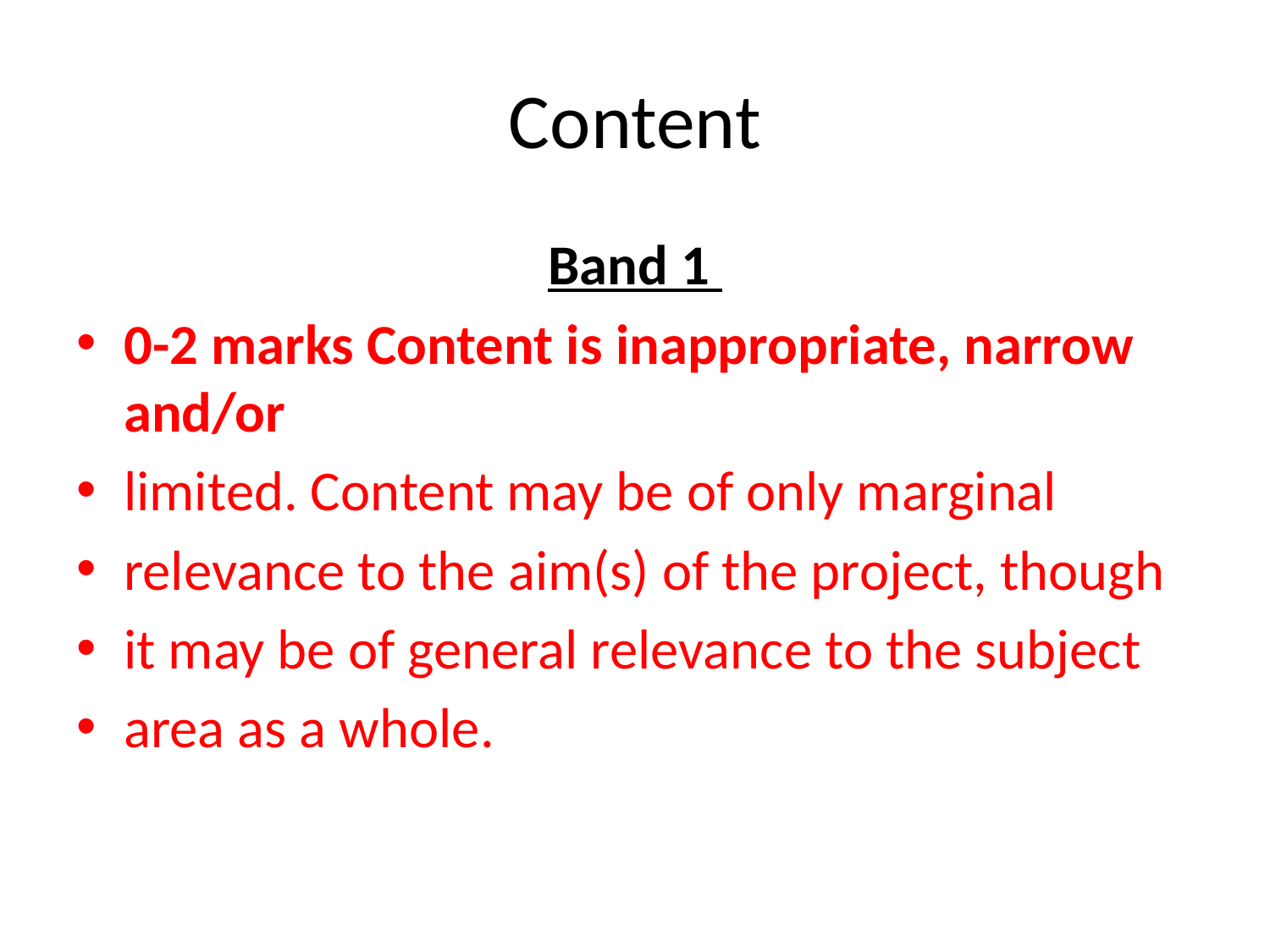

# Content
Band 1
0-2 marks Content is inappropriate, narrow and/or
limited. Content may be of only marginal
relevance to the aim(s) of the project, though
it may be of general relevance to the subject
area as a whole.